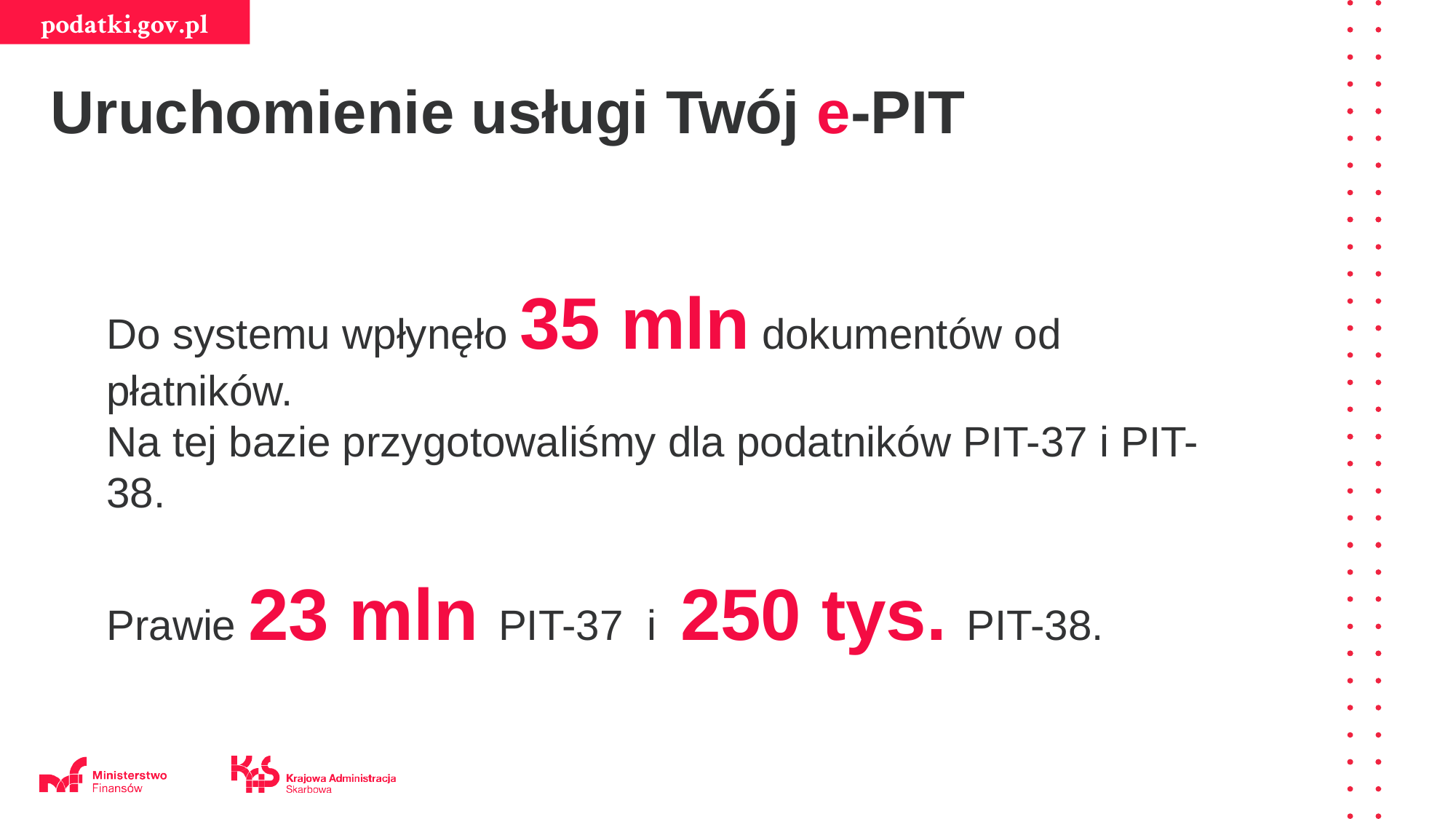

Uruchomienie usługi Twój e-PIT
Do systemu wpłynęło 35 mln dokumentów od płatników.
Na tej bazie przygotowaliśmy dla podatników PIT-37 i PIT-38.

Prawie 23 mln PIT-37  i  250 tys. PIT-38.